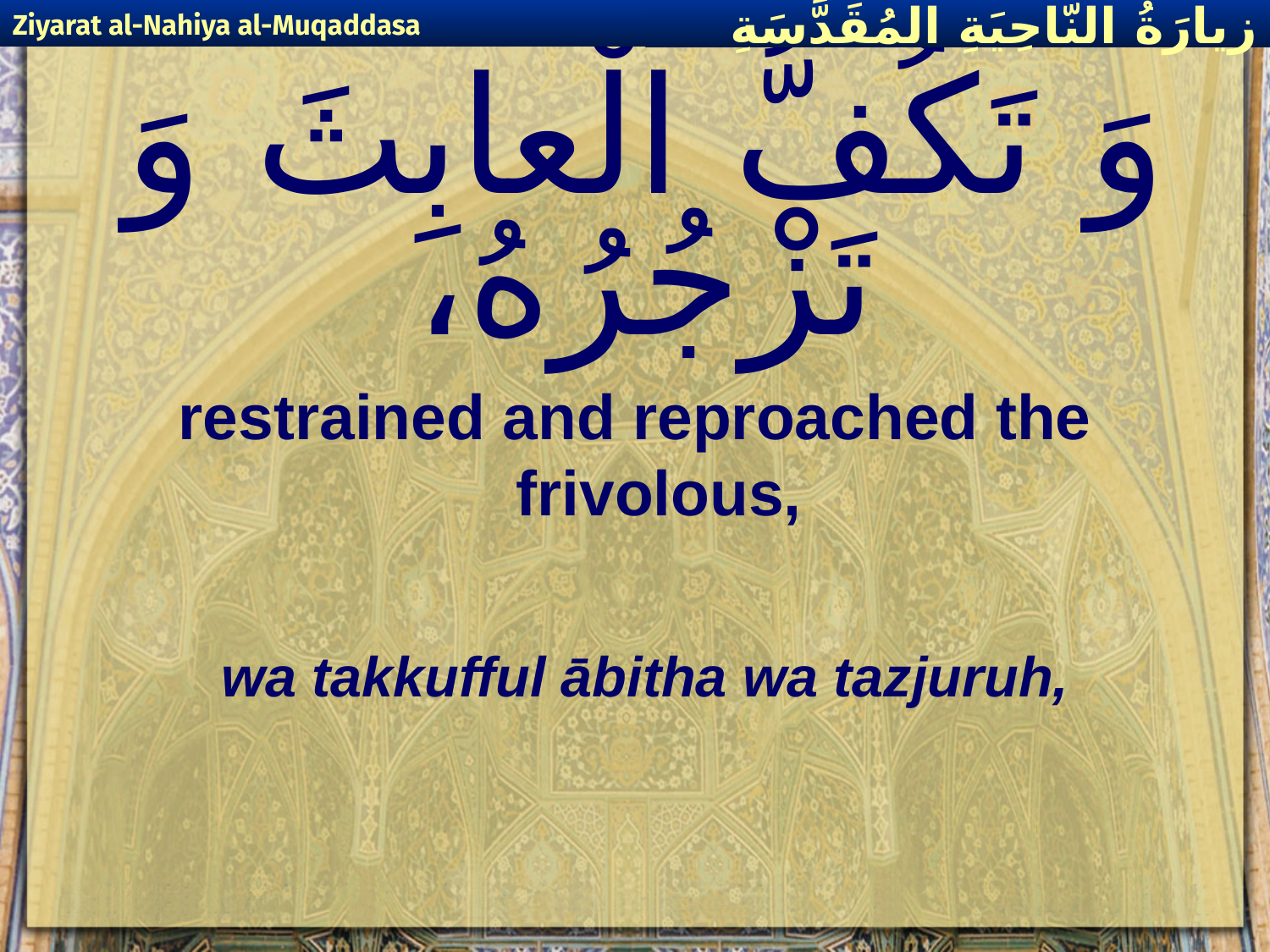

Ziyarat al-Nahiya al-Muqaddasa
زيارَةُ النّاحِيَةِ ال‍مُقَدَّسَةِ
# وَ تَكُفُّ الْعابِثَ وَ تَزْجُرُهُ،
restrained and reproached the frivolous,
wa takkufful ābitha wa tazjuruh,